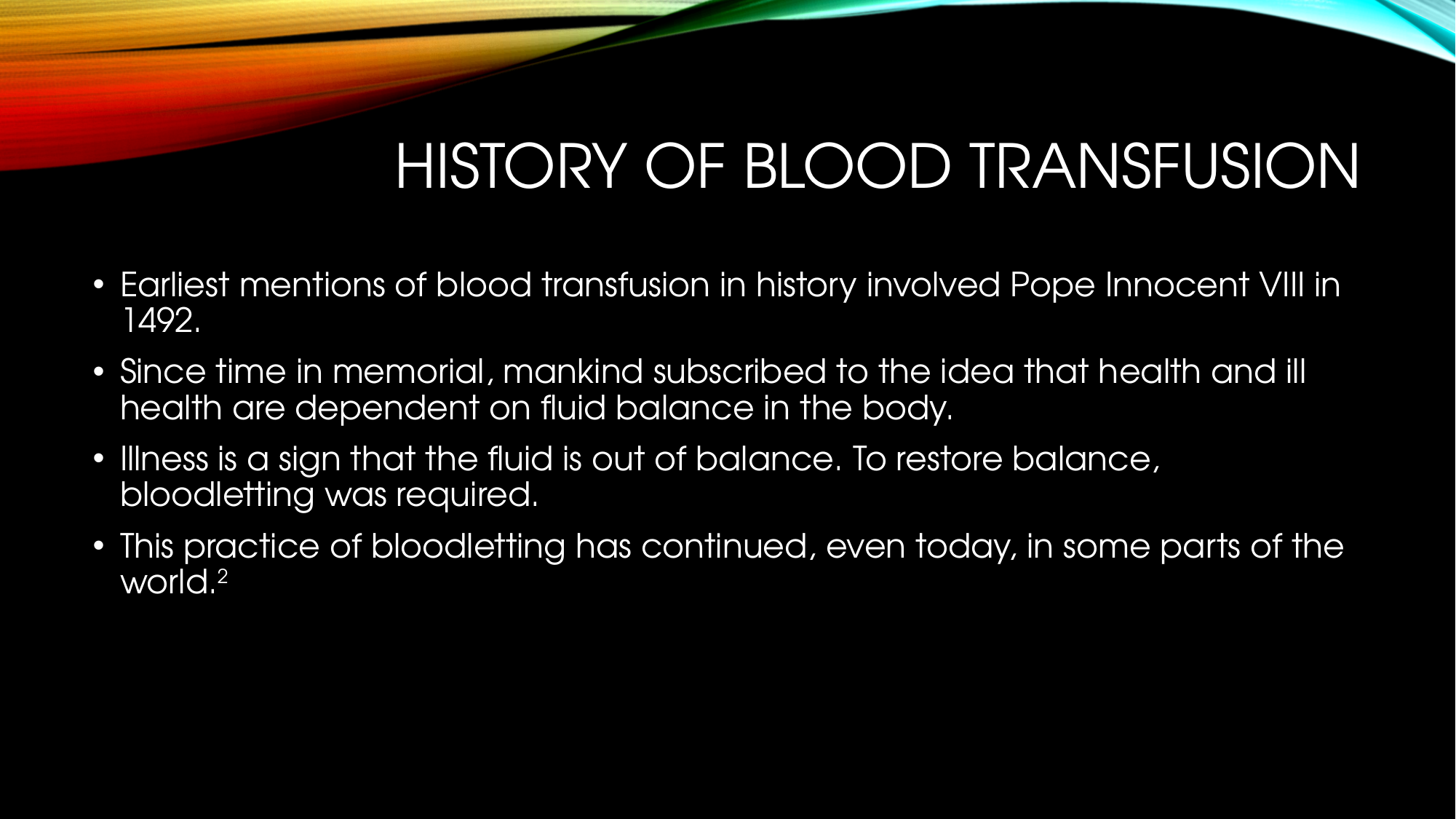

# HISTORY OF BLOOD TRANSFUSION
Earliest mentions of blood transfusion in history involved Pope Innocent VIII in 1492.
Since time in memorial, mankind subscribed to the idea that health and ill health are dependent on fluid balance in the body.
Illness is a sign that the fluid is out of balance. To restore balance, bloodletting was required.
This practice of bloodletting has continued, even today, in some parts of the world.2